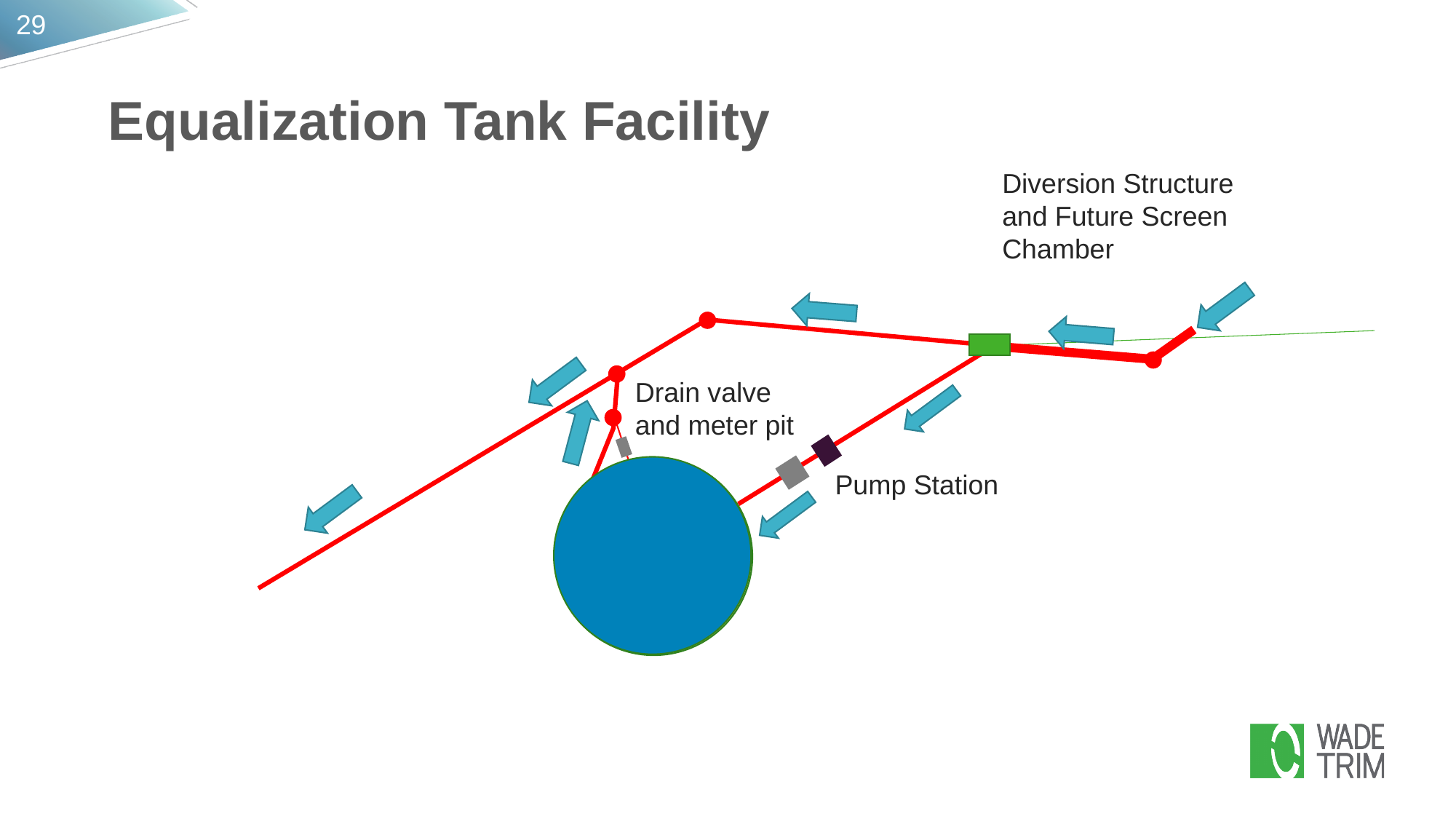

29
Equalization Tank Facility
Diversion Structure and Future Screen Chamber

Drain valve and meter pit

Pump Station

Storage Tank